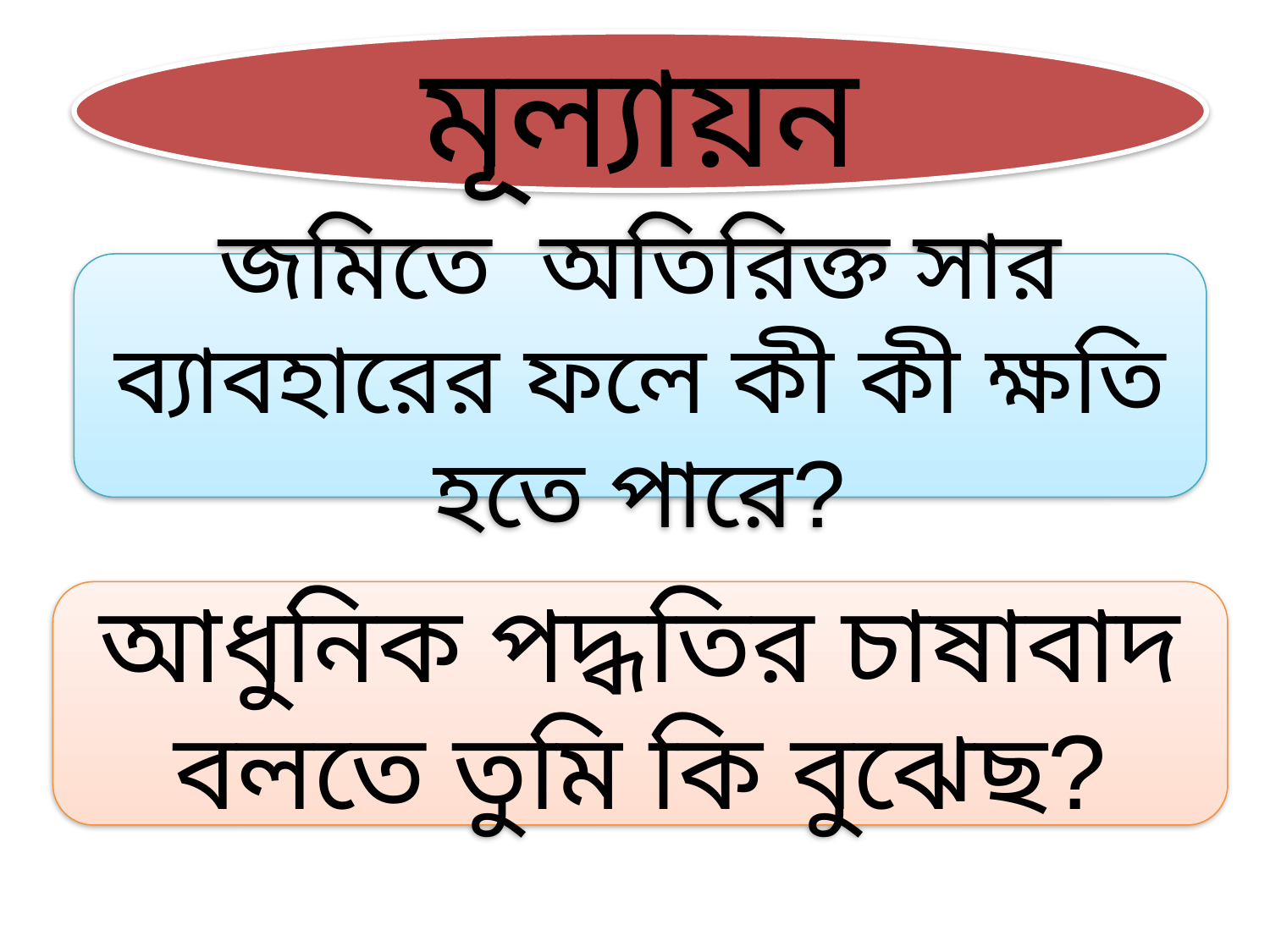

মূল্যায়ন
জমিতে  অতিরিক্ত সার ব্যাবহারের ফলে কী কী ক্ষতি হতে পারে?
আধুনিক পদ্ধতির চাষাবাদ বলতে তুমি কি বুঝেছ?